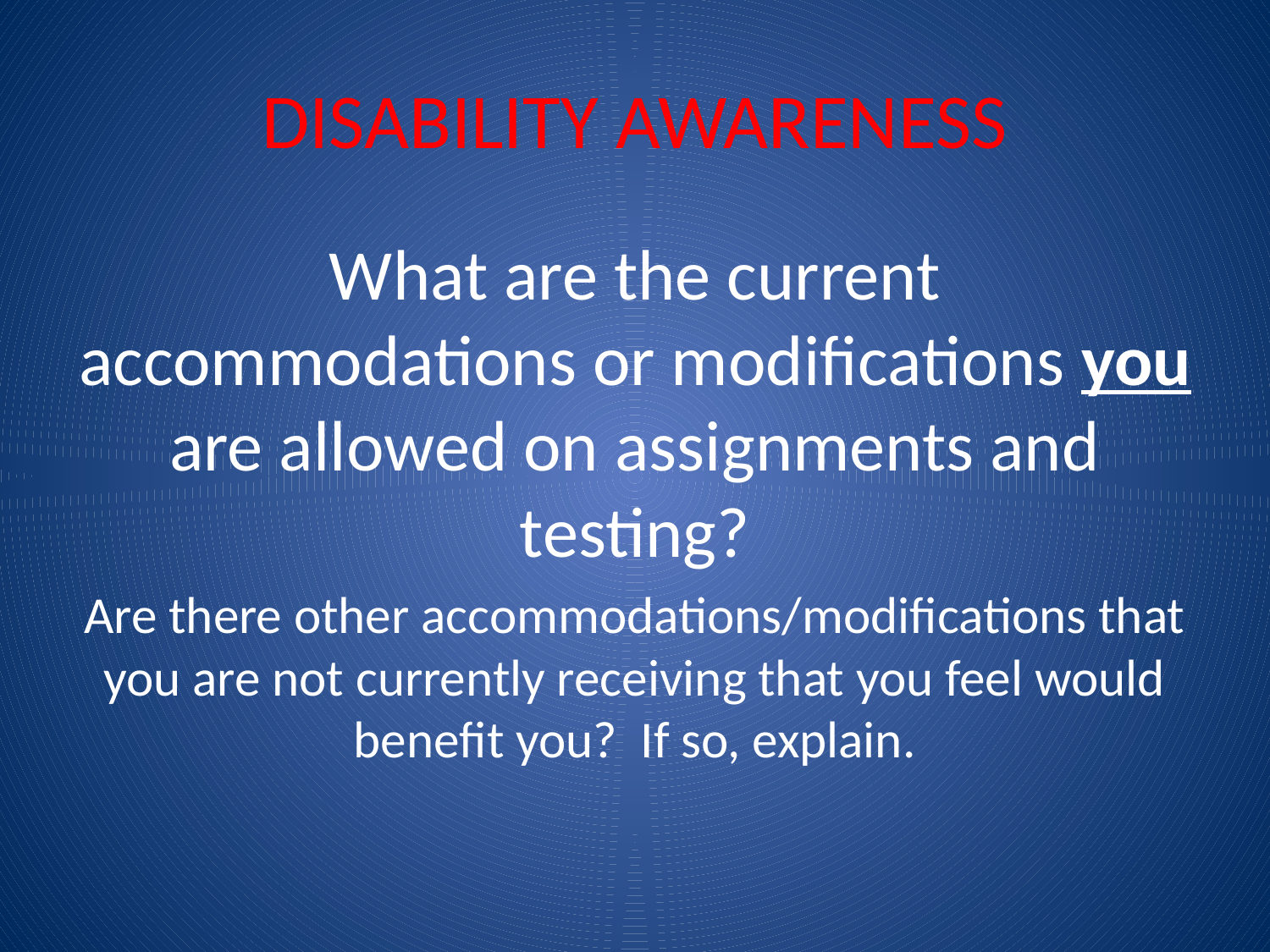

# DISABILITY AWARENESS
What are the current accommodations or modifications you are allowed on assignments and testing?
Are there other accommodations/modifications that you are not currently receiving that you feel would benefit you?  If so, explain.